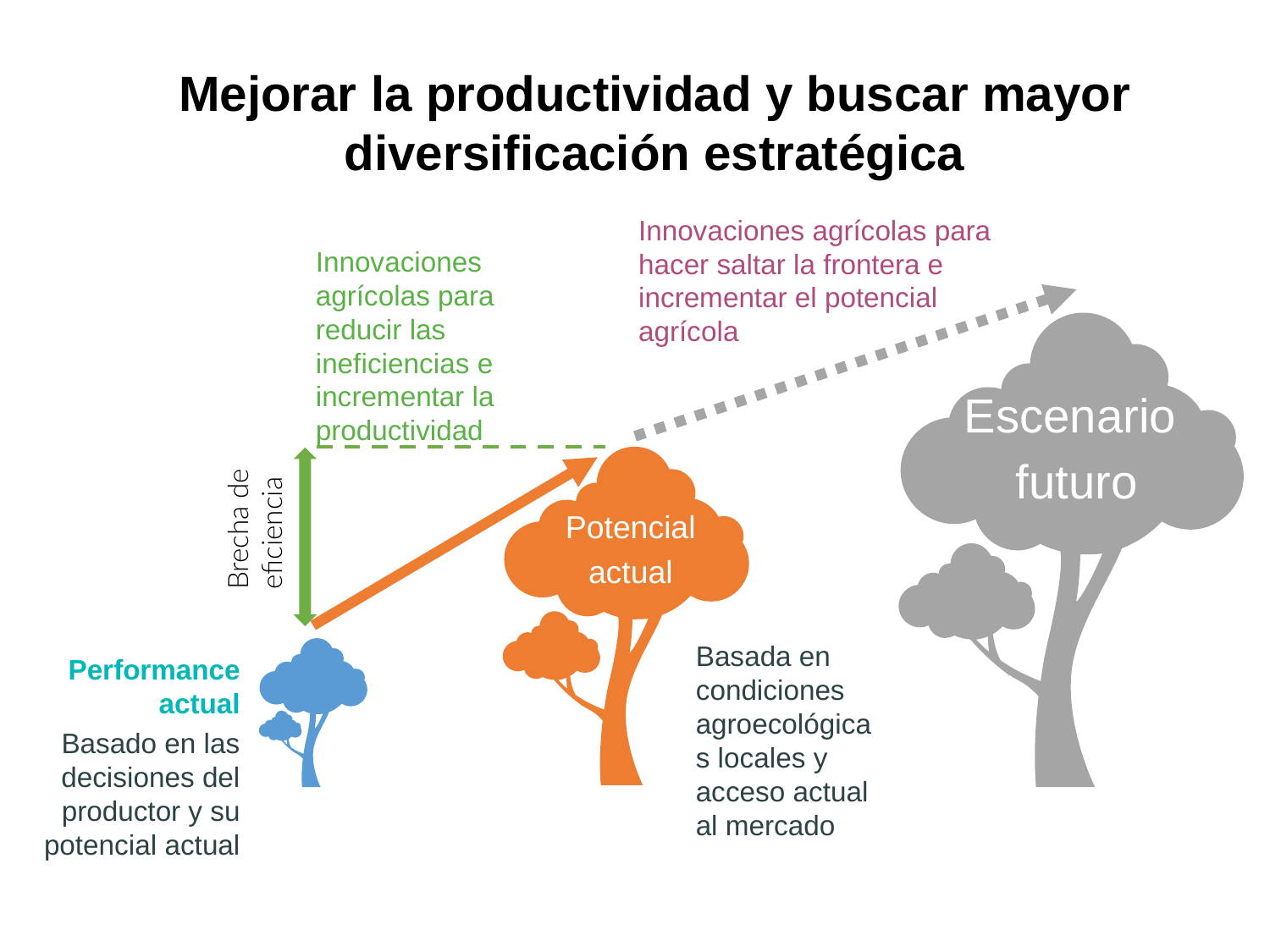

Mejorar la productividad y buscar mayor diversificación estratégica
Innovaciones agrícolas para hacer saltar la frontera e incrementar el potencial agrícola
Innovaciones agrícolas para reducir las ineficiencias e incrementar la productividad

Escenario
futuro
Brecha de
eficiencia

Potencial
actual
Basada en condiciones agroecológicas locales y acceso actual al mercado

Performance actual
Basado en las decisiones del productor y su potencial actual